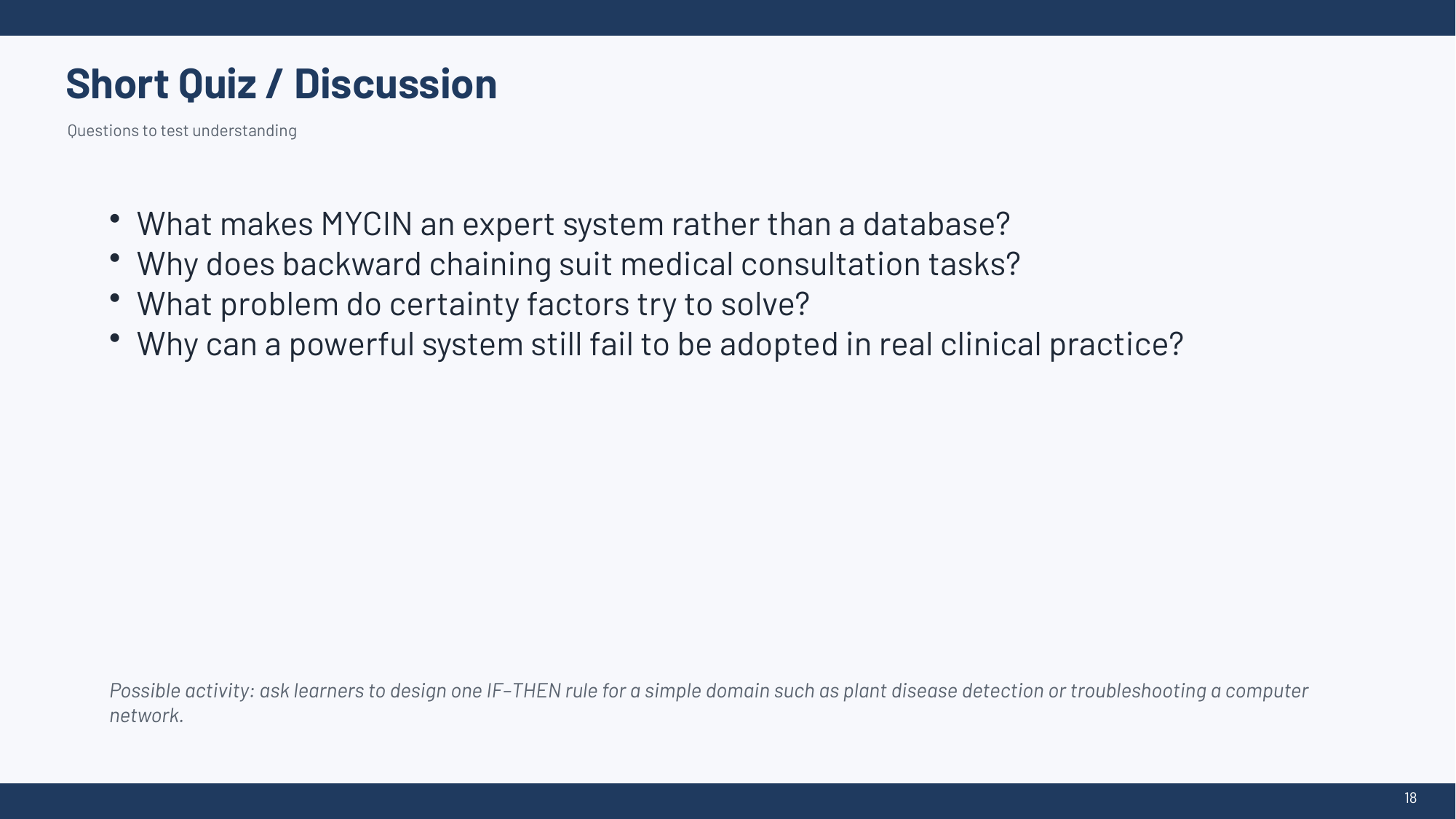

Short Quiz / Discussion
Questions to test understanding
What makes MYCIN an expert system rather than a database?
Why does backward chaining suit medical consultation tasks?
What problem do certainty factors try to solve?
Why can a powerful system still fail to be adopted in real clinical practice?
Possible activity: ask learners to design one IF–THEN rule for a simple domain such as plant disease detection or troubleshooting a computer network.
18